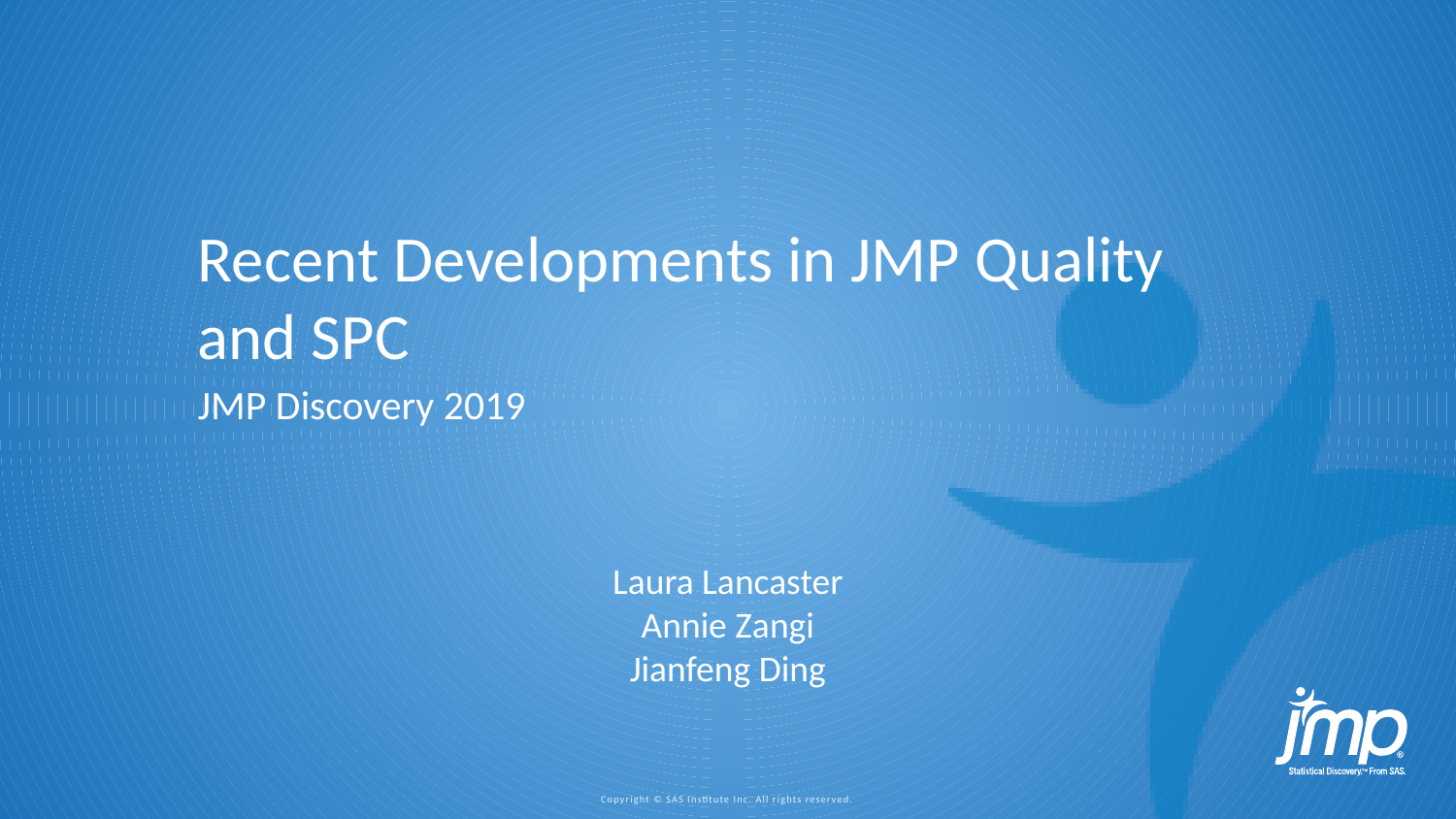

# Recent Developments in JMP Quality and SPC
JMP Discovery 2019
Laura Lancaster
Annie Zangi
Jianfeng Ding